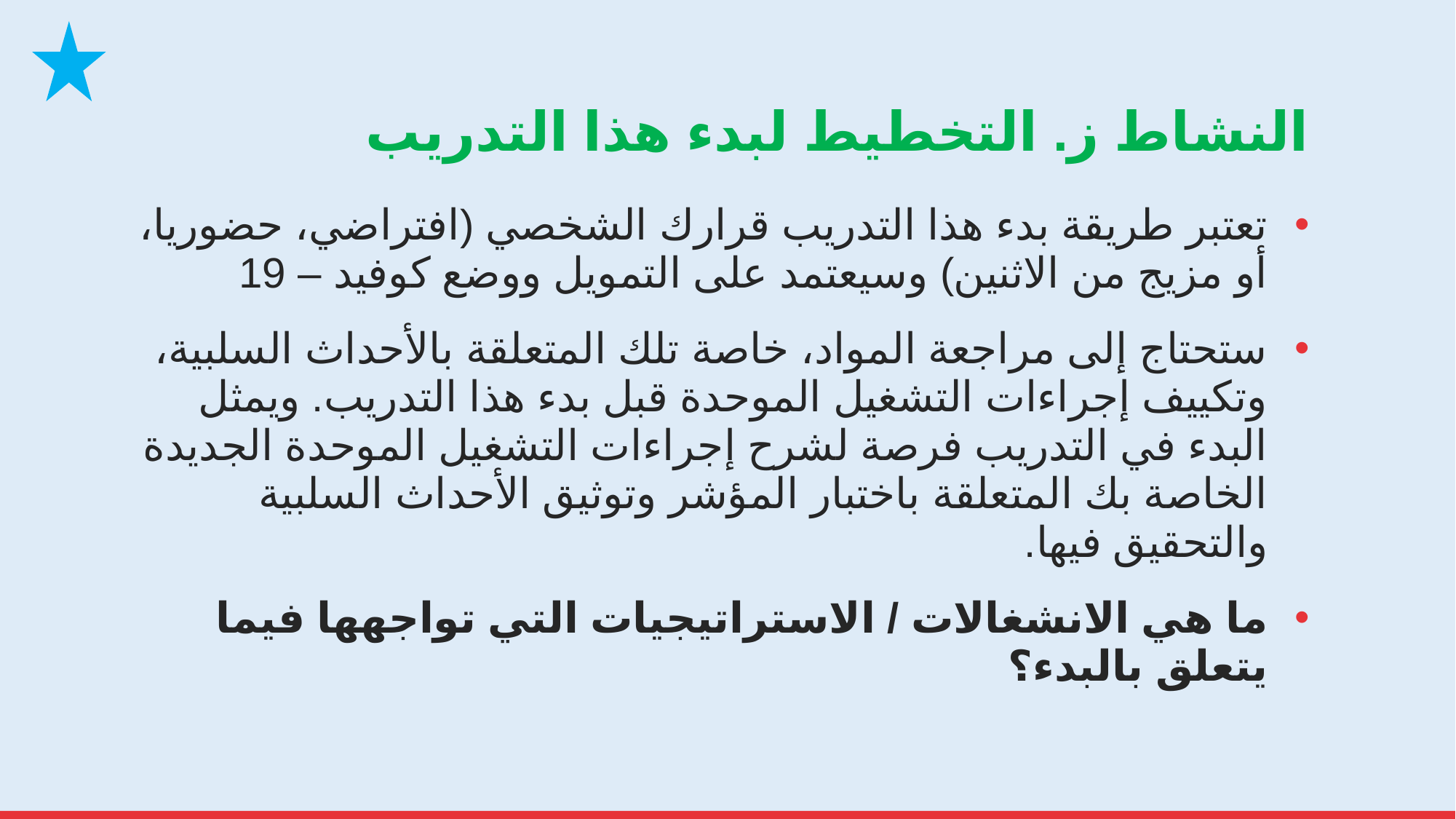

# النشاط ز. التخطيط لبدء هذا التدريب
تعتبر طريقة بدء هذا التدريب قرارك الشخصي (افتراضي، حضوريا، أو مزيج من الاثنين) وسيعتمد على التمويل ووضع كوفيد – 19
ستحتاج إلى مراجعة المواد، خاصة تلك المتعلقة بالأحداث السلبية، وتكييف إجراءات التشغيل الموحدة قبل بدء هذا التدريب. ويمثل البدء في التدريب فرصة لشرح إجراءات التشغيل الموحدة الجديدة الخاصة بك المتعلقة باختبار المؤشر وتوثيق الأحداث السلبية والتحقيق فيها.
ما هي الانشغالات / الاستراتيجيات التي تواجهها فيما يتعلق بالبدء؟